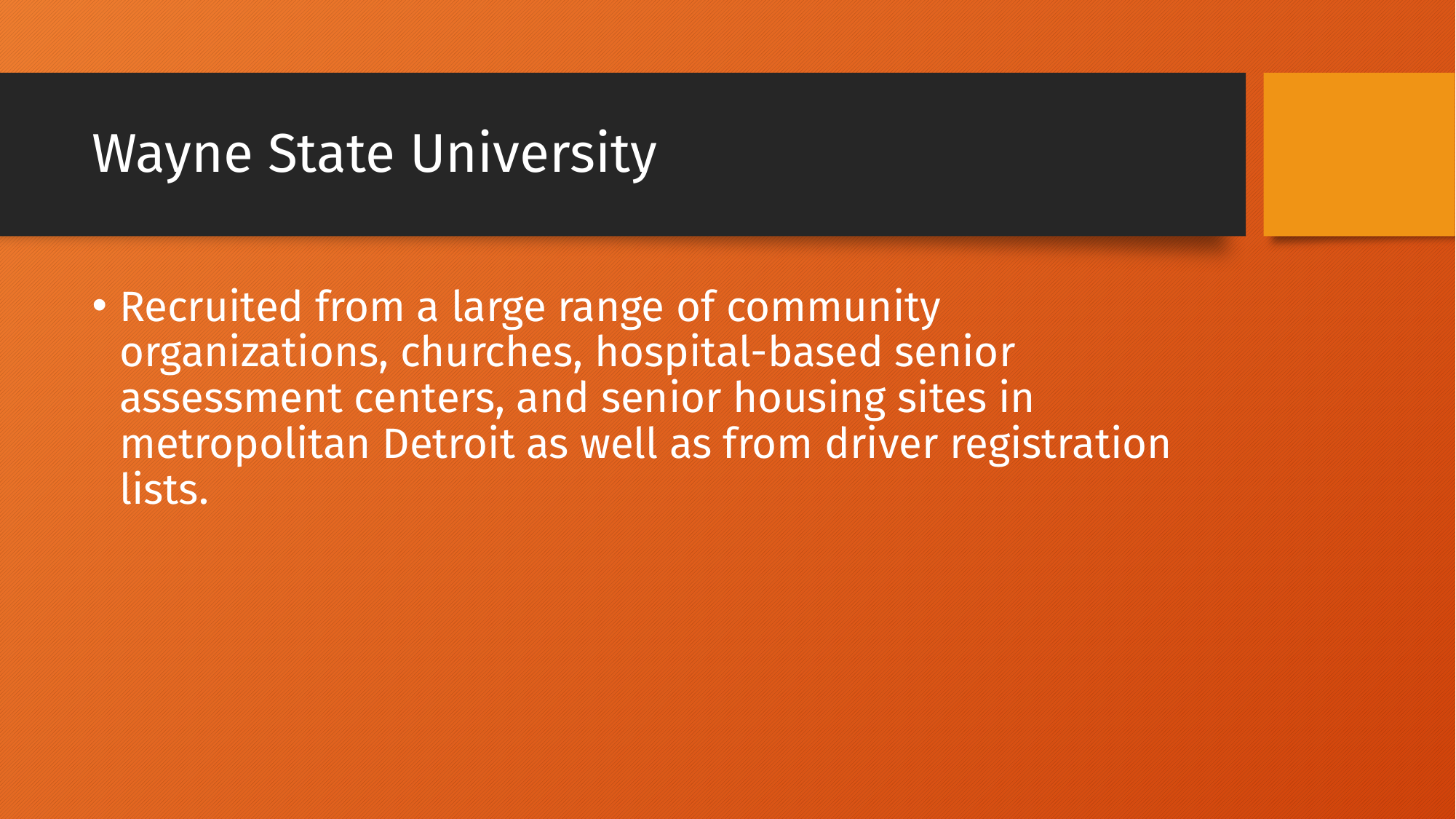

# Wayne State University
Recruited from a large range of community organizations, churches, hospital-based senior assessment centers, and senior housing sites in metropolitan Detroit as well as from driver registration lists.